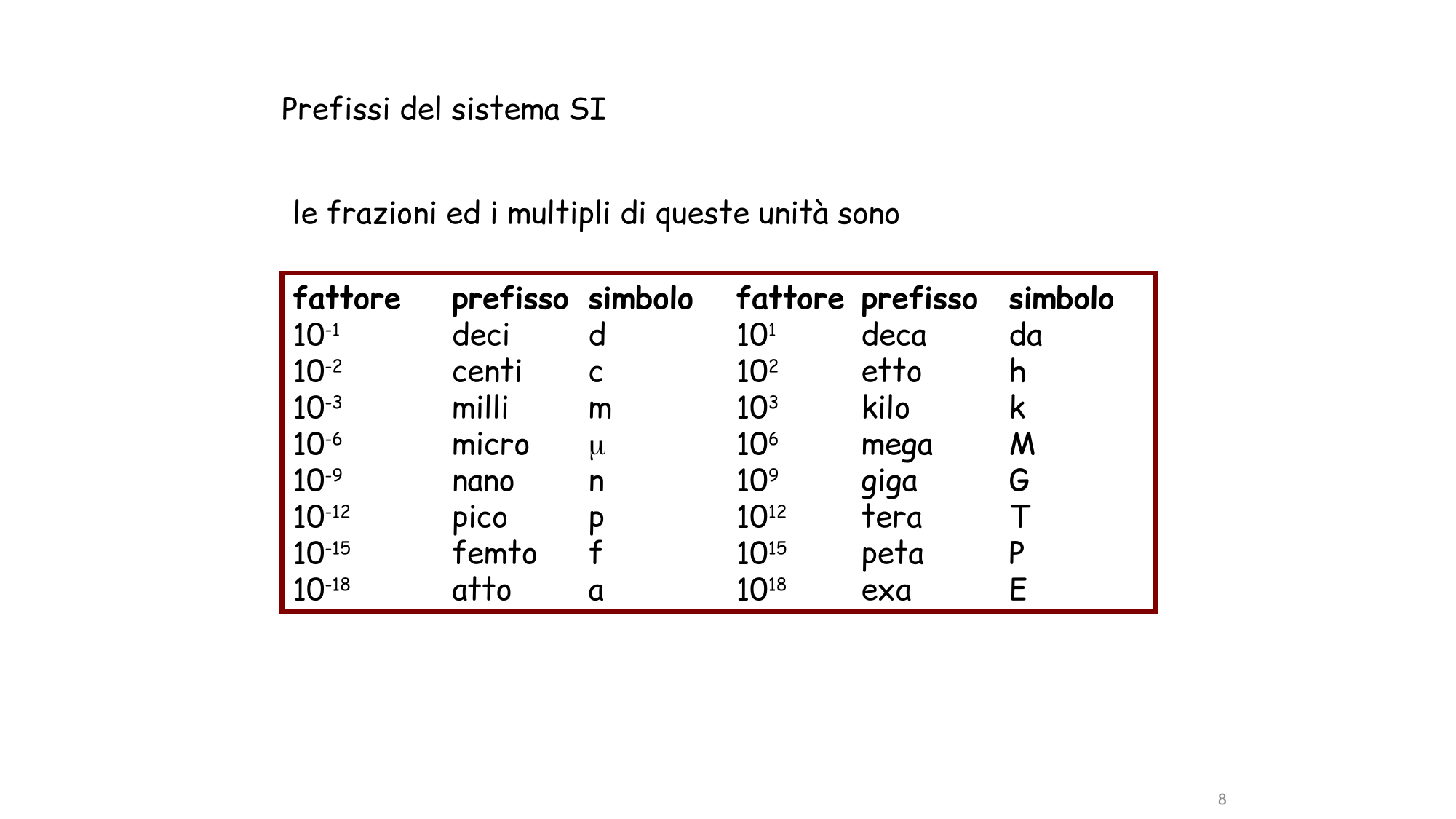

Prefissi del sistema SI
le frazioni ed i multipli di queste unità sono
fattore	prefisso	simbolo	fattore 	prefisso 	simbolo
10-1 	deci 	d	101	deca	da
10-2 	centi	c	102	etto	h
10-3	milli 	m	103	kilo	k
10-6	micro	μ	106	mega	M
10-9 	nano	n 	109	giga	G
10-12	pico	p	1012	tera	T
10-15	femto	f	1015	peta	P
10-18 	atto	a	1018	exa	E
8